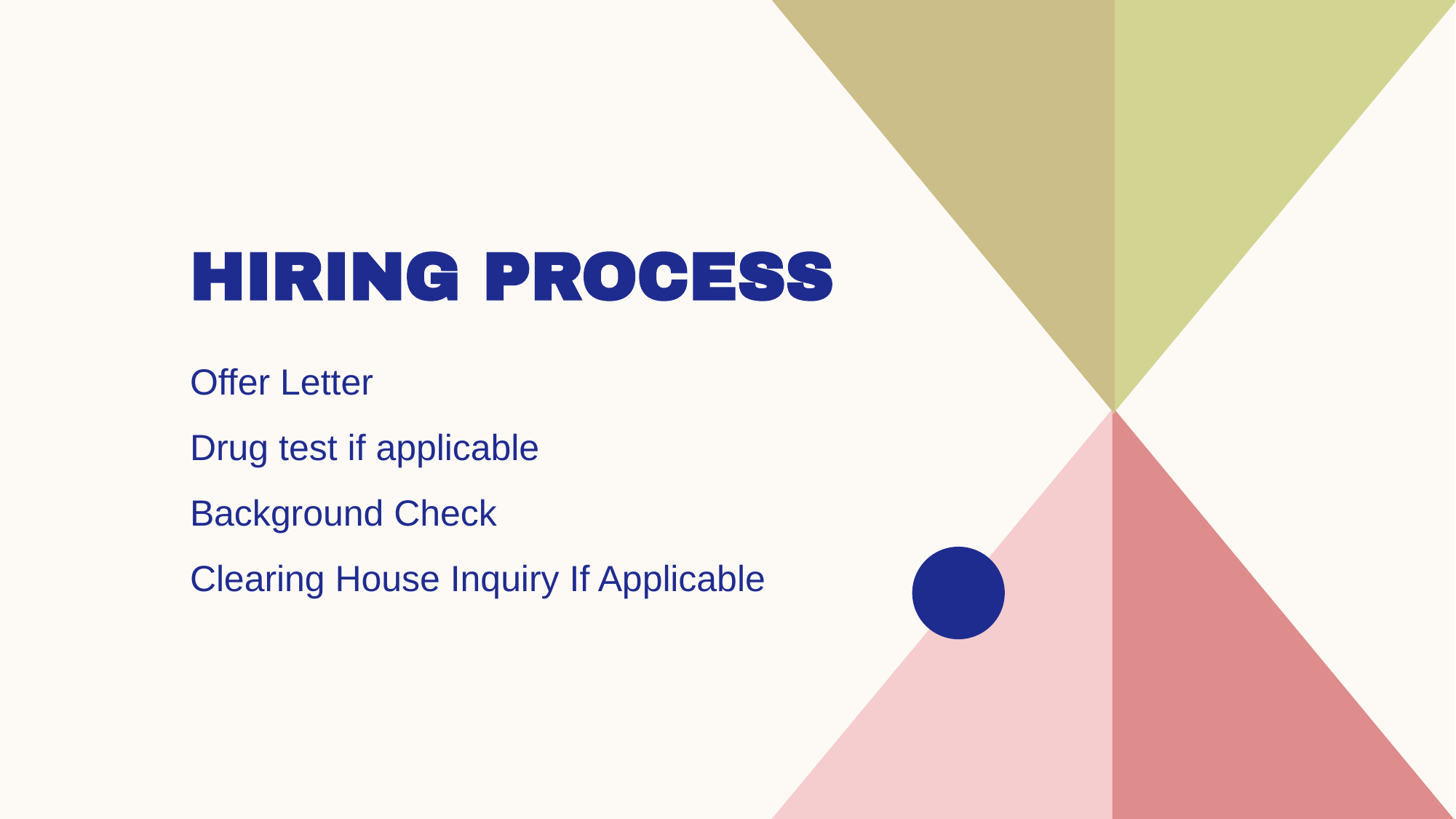

# Hiring process
Offer Letter
Drug test if applicable
Background Check
Clearing House Inquiry If Applicable